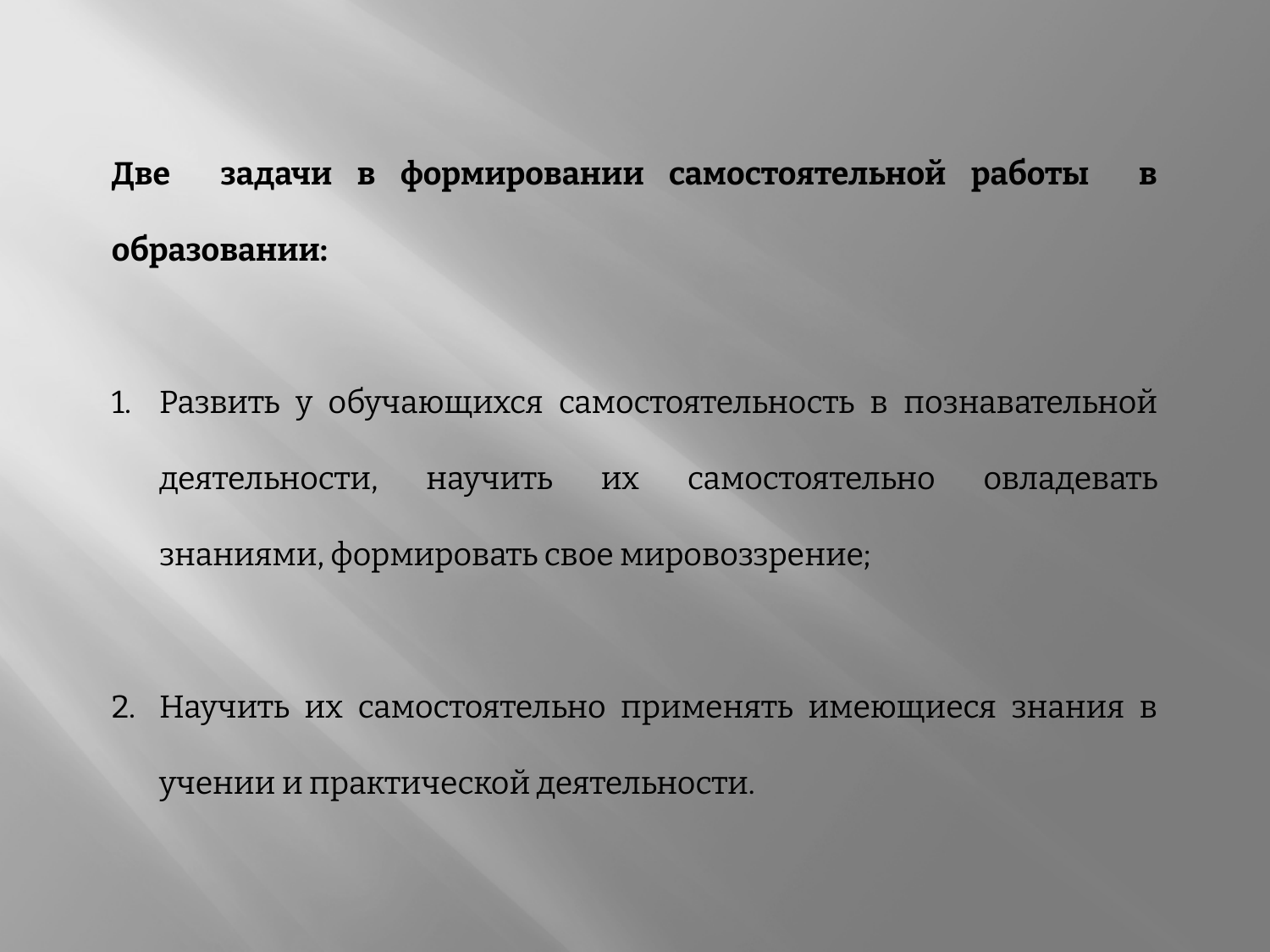

Две  задачи в формировании самостоятельной работы  в образовании:

Развить у обучающихся самостоятельность в познавательной деятельности, научить их самостоятельно овладевать знаниями, формировать свое мировоззрение;

Научить их самостоятельно применять имеющиеся знания в учении и практической деятельности.